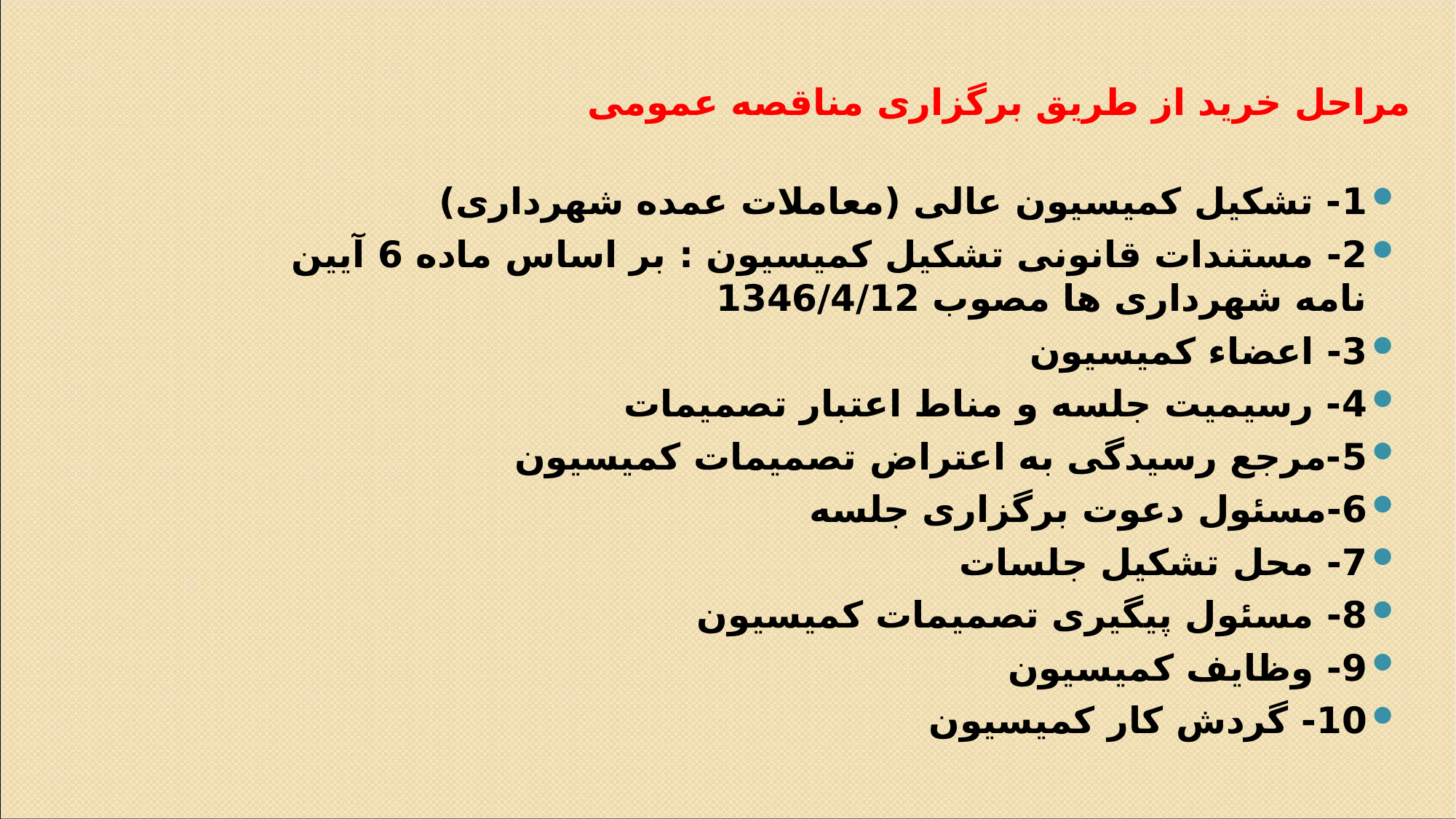

# مراحل خرید از طریق برگزاری مناقصه عمومی
1- تشکیل کمیسیون عالی (معاملات عمده شهرداری)
2- مستندات قانونی تشکیل کمیسیون : بر اساس ماده 6 آیین نامه شهرداری ها مصوب 1346/4/12
3- اعضاء کمیسیون
4- رسیمیت جلسه و مناط اعتبار تصمیمات
5-مرجع رسیدگی به اعتراض تصمیمات کمیسیون
6-مسئول دعوت برگزاری جلسه
7- محل تشکیل جلسات
8- مسئول پیگیری تصمیمات کمیسیون
9- وظایف کمیسیون
10- گردش کار کمیسیون